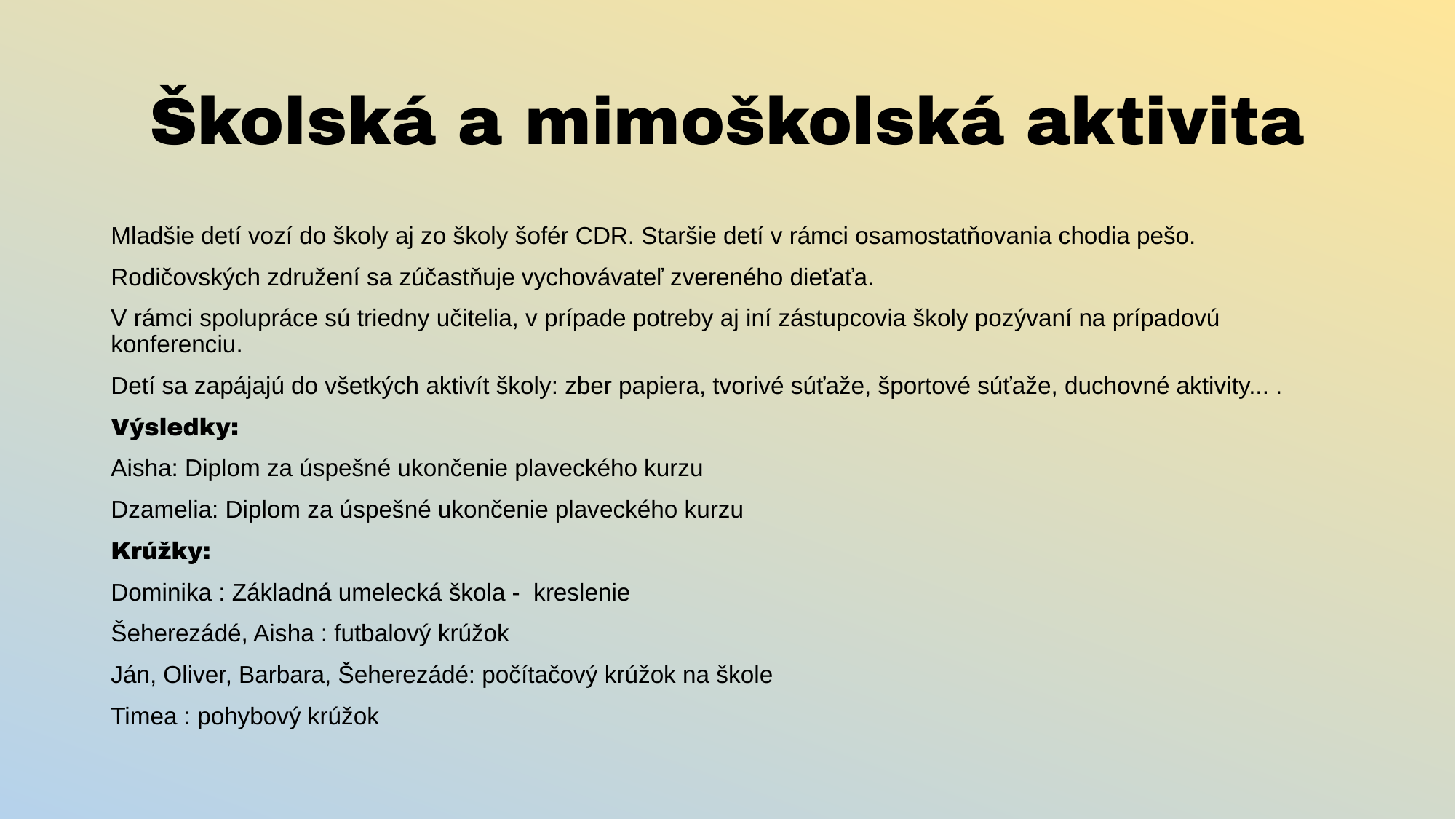

# Školská a mimoškolská aktivita
Mladšie detí vozí do školy aj zo školy šofér CDR. Staršie detí v rámci osamostatňovania chodia pešo.
Rodičovských združení sa zúčastňuje vychovávateľ zvereného dieťaťa.
V rámci spolupráce sú triedny učitelia, v prípade potreby aj iní zástupcovia školy pozývaní na prípadovú konferenciu.
Detí sa zapájajú do všetkých aktivít školy: zber papiera, tvorivé súťaže, športové súťaže, duchovné aktivity... .
Výsledky:
Aisha: Diplom za úspešné ukončenie plaveckého kurzu
Dzamelia: Diplom za úspešné ukončenie plaveckého kurzu
Krúžky:
Dominika : Základná umelecká škola -  kreslenie
Šeherezádé, Aisha : futbalový krúžok
Ján, Oliver, Barbara, Šeherezádé: počítačový krúžok na škole
Timea : pohybový krúžok